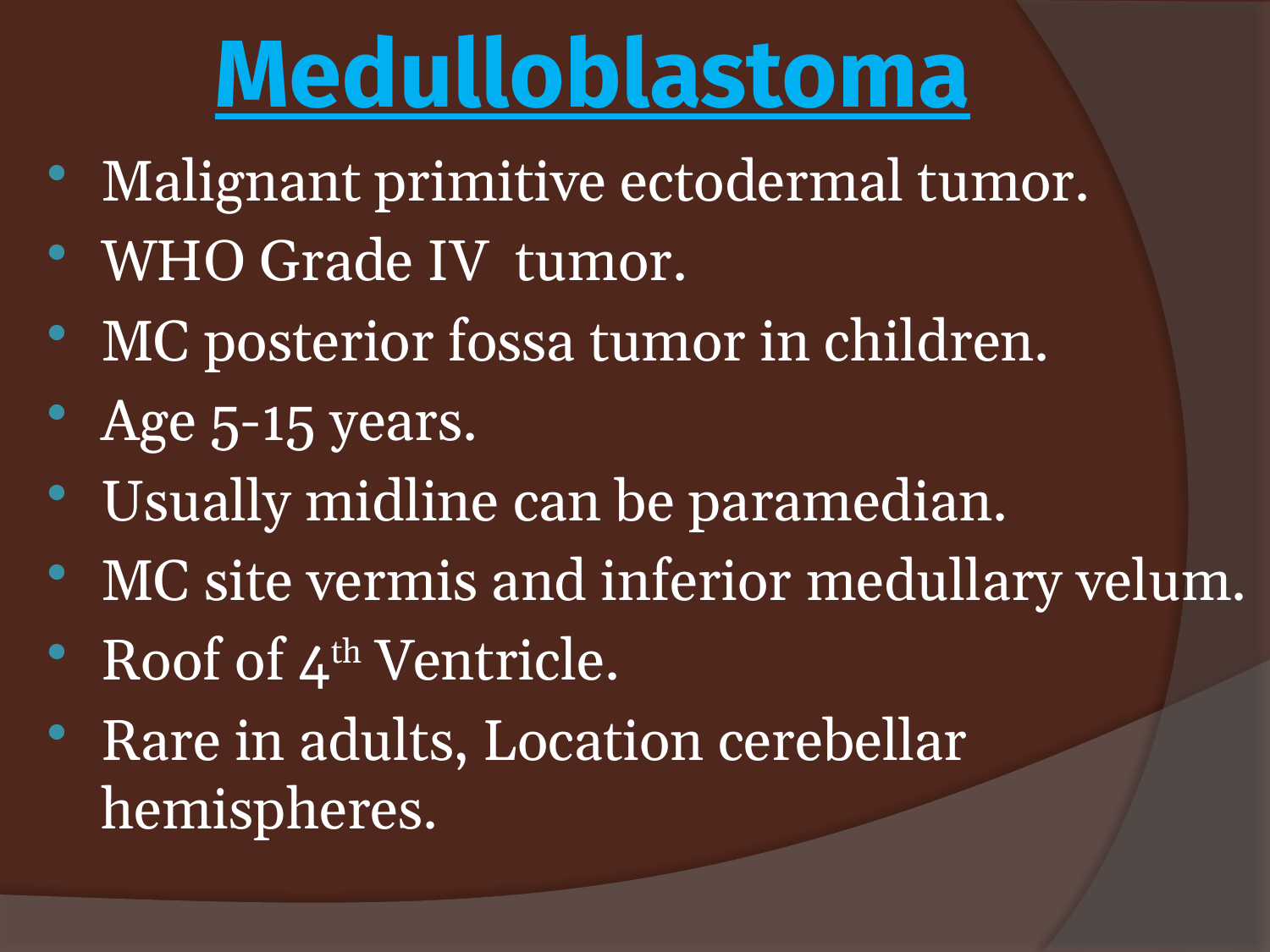

# Medulloblastoma
Malignant primitive ectodermal tumor.
WHO Grade IV  tumor.
MC posterior fossa tumor in children.
Age 5-15 years.
Usually midline can be paramedian.
MC site vermis and inferior medullary velum.
Roof of 4th Ventricle.
Rare in adults, Location cerebellar hemispheres.